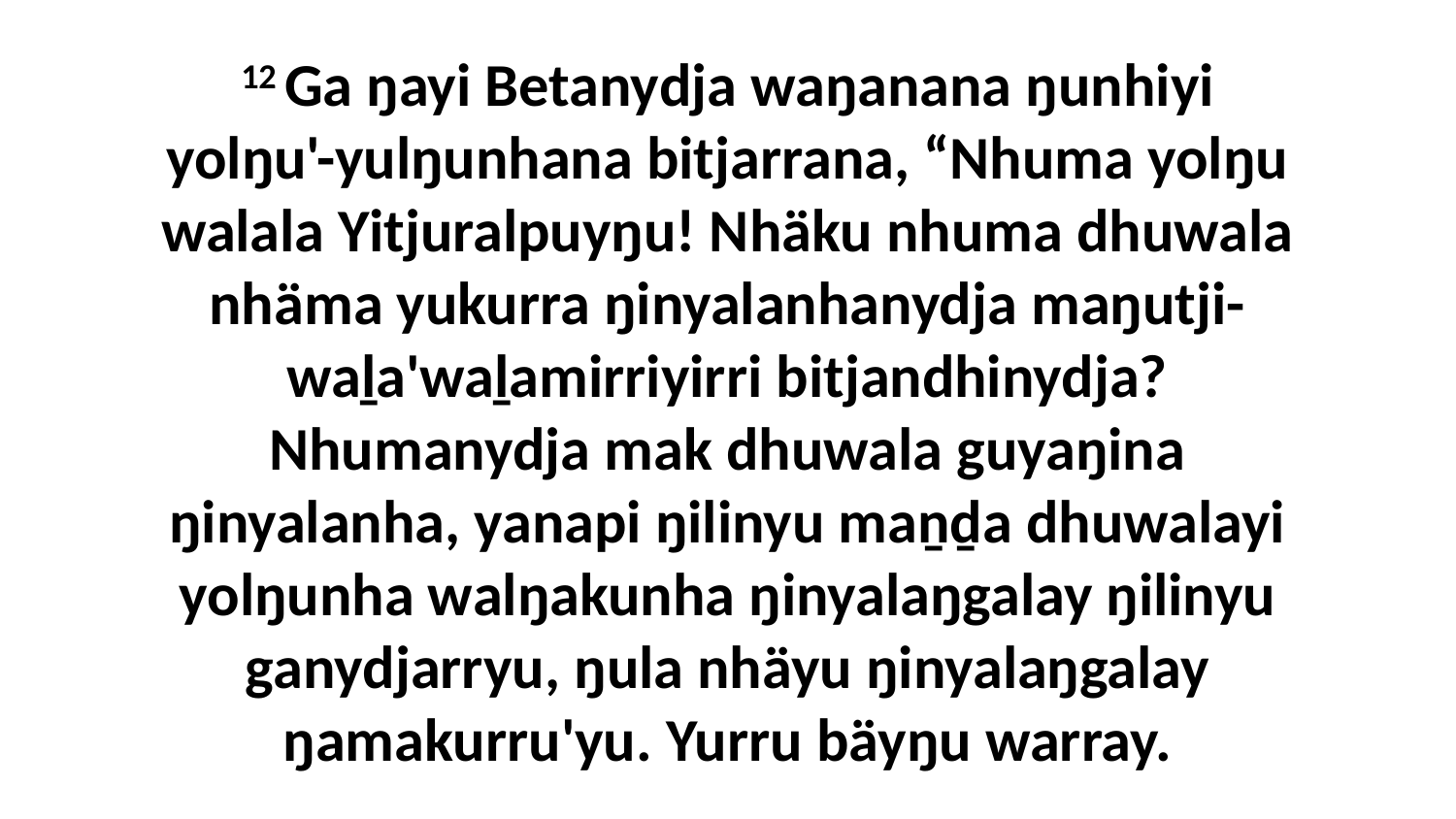

12 Ga ŋayi Betanydja waŋanana ŋunhiyi yolŋu'-yulŋunhana bitjarrana, “Nhuma yolŋu walala Yitjuralpuyŋu! Nhäku nhuma dhuwala nhäma yukurra ŋinyalanhanydja maŋutji-waḻa'waḻamirriyirri bitjandhinydja? Nhumanydja mak dhuwala guyaŋina ŋinyalanha, yanapi ŋilinyu maṉḏa dhuwalayi yolŋunha walŋakunha ŋinyalaŋgalay ŋilinyu ganydjarryu, ŋula nhäyu ŋinyalaŋgalay ŋamakurru'yu. Yurru bäyŋu warray.